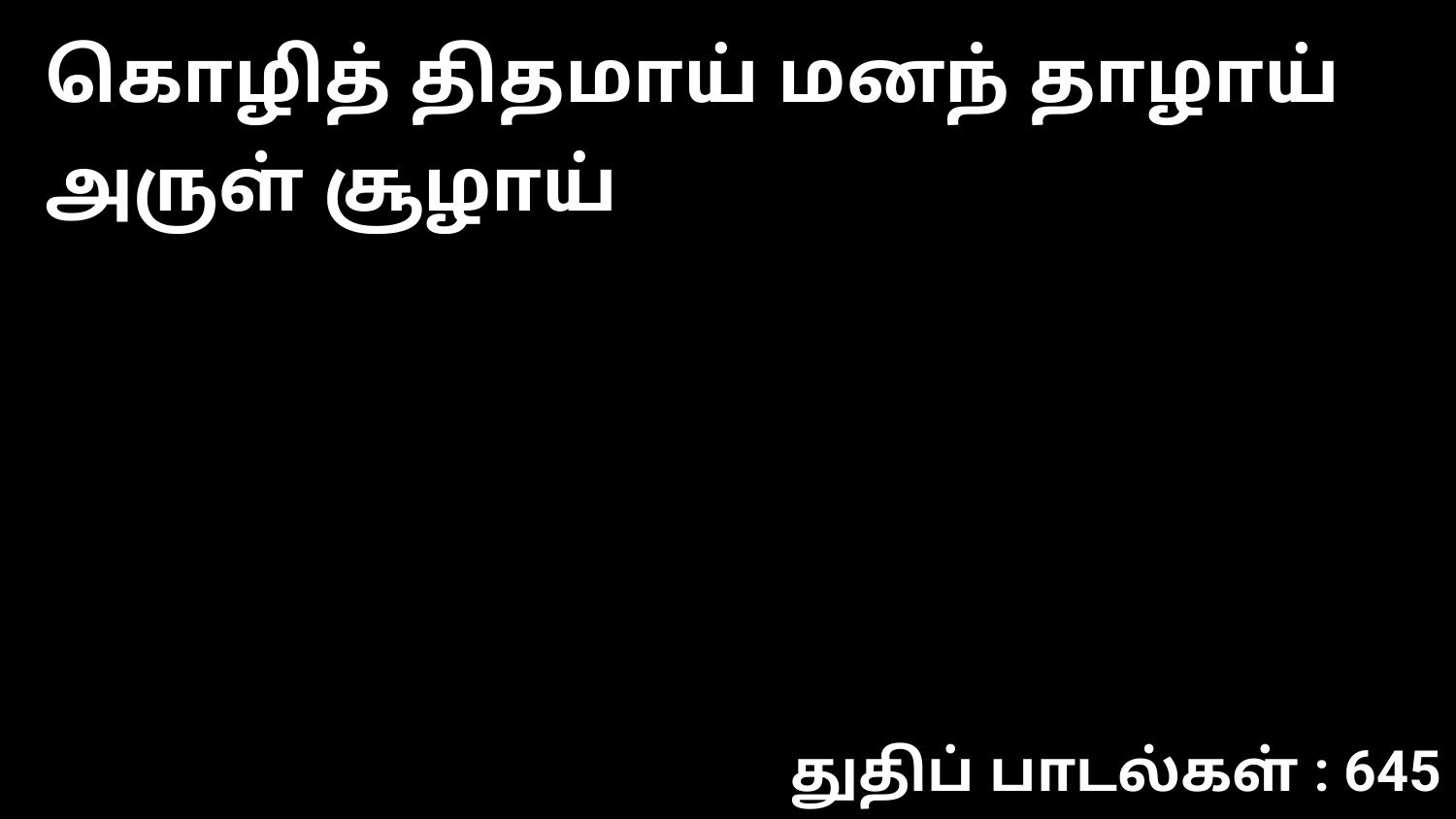

கொழித் திதமாய் மனந் தாழாய் அருள் சூழாய்
துதிப் பாடல்கள் : 645